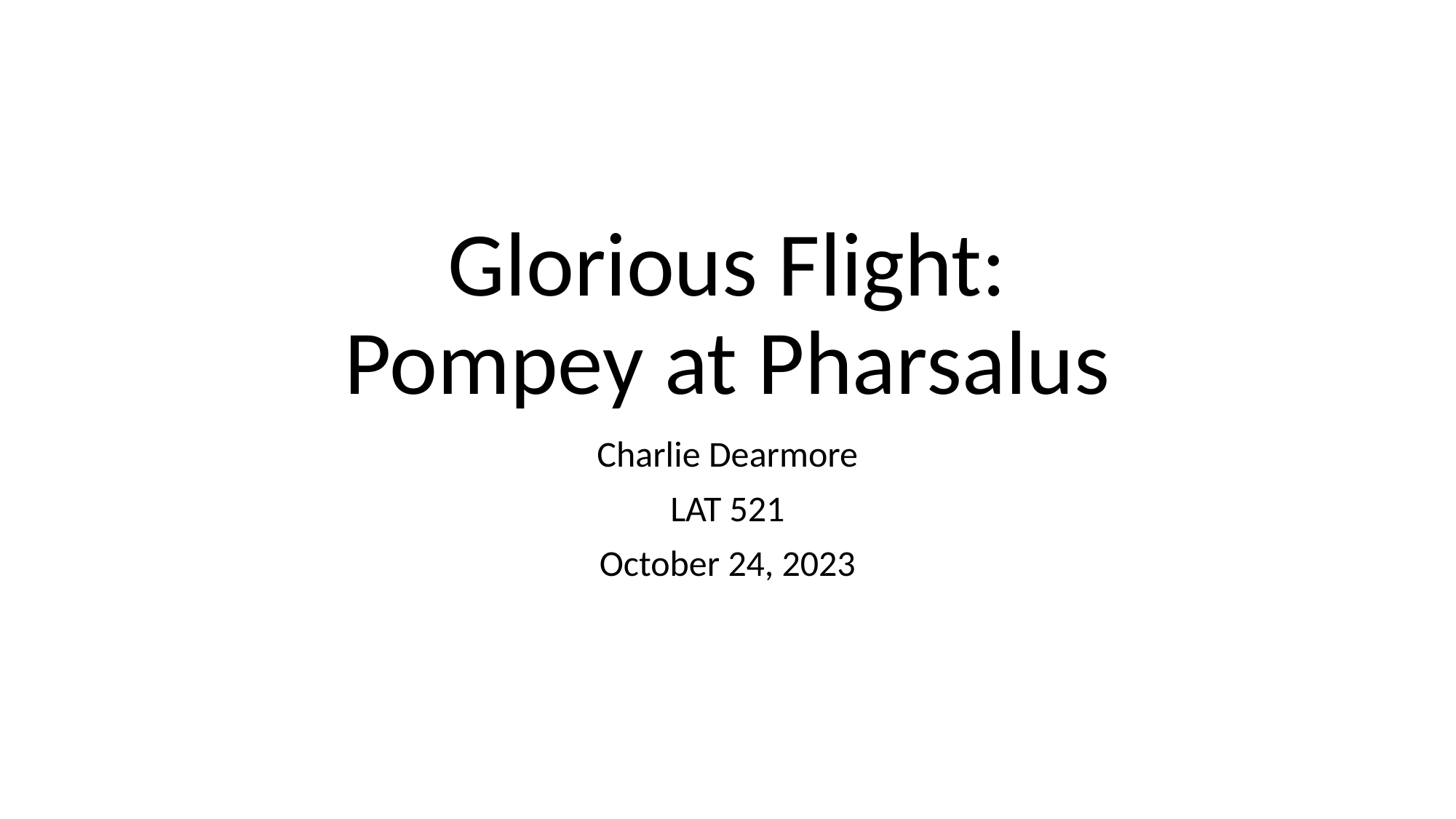

# Glorious Flight: Pompey at Pharsalus
Charlie Dearmore
LAT 521
October 24, 2023